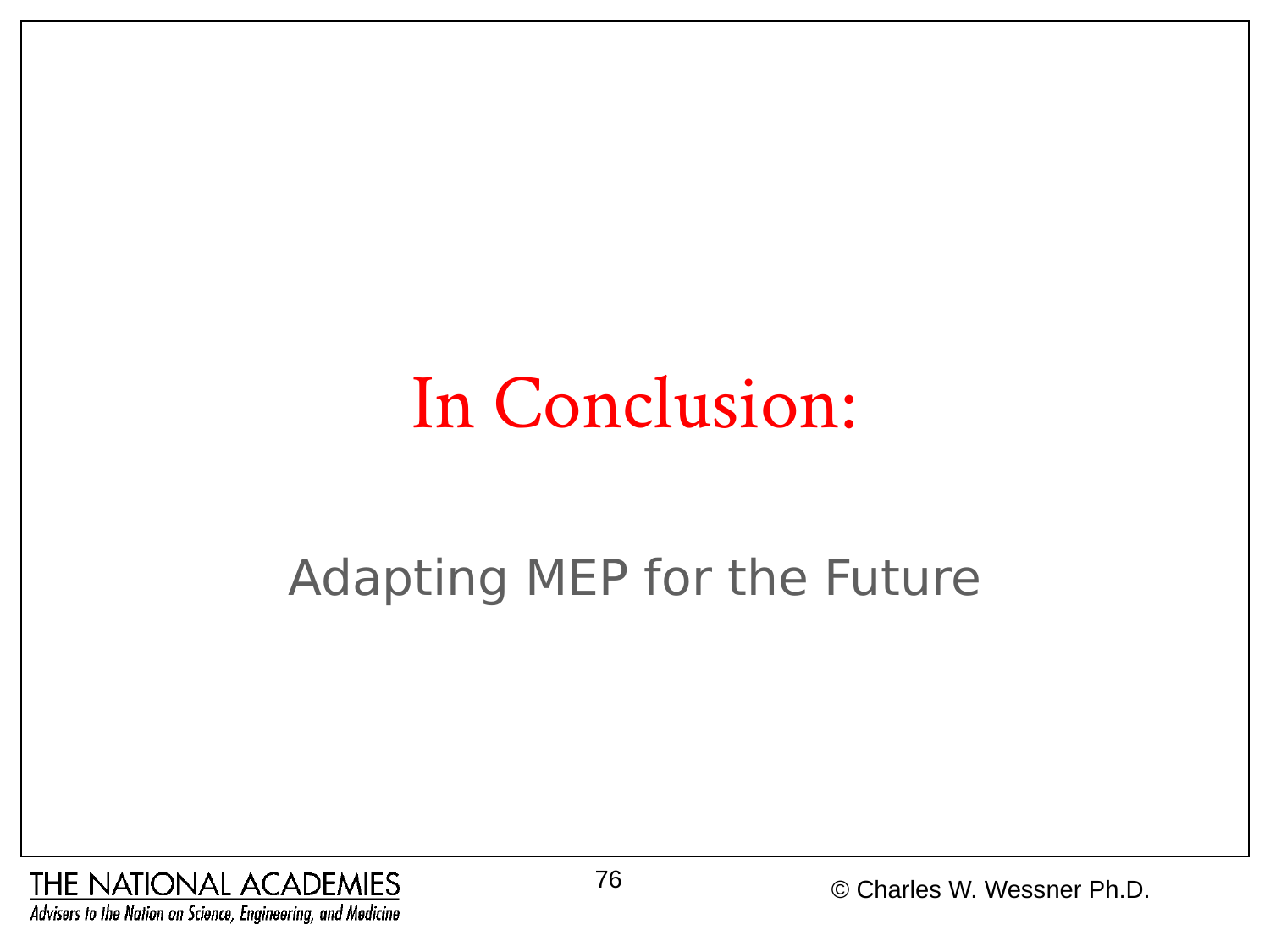

# In Conclusion:
Adapting MEP for the Future
76
© Charles W. Wessner Ph.D.